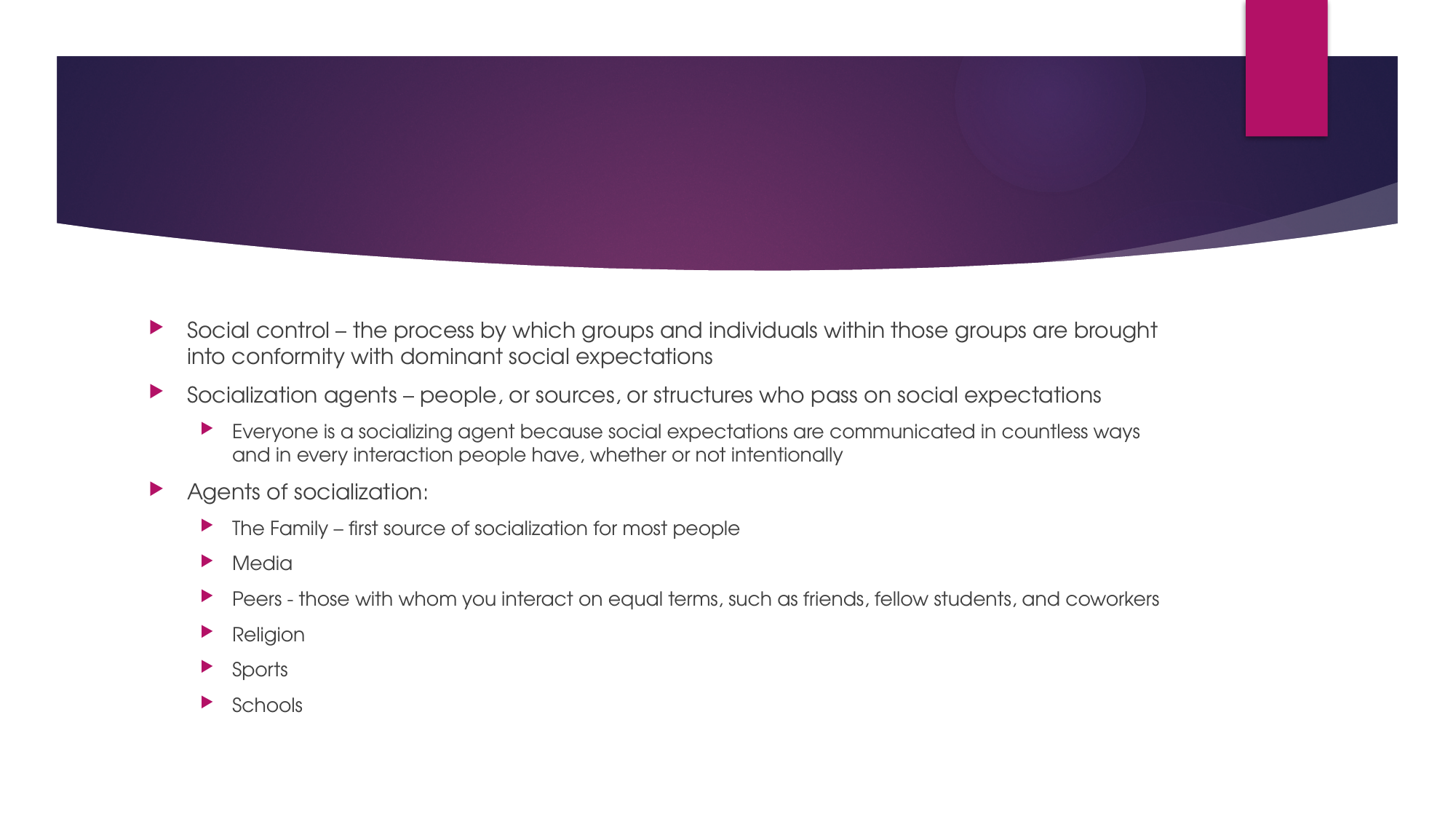

#
Social control – the process by which groups and individuals within those groups are brought into conformity with dominant social expectations
Socialization agents – people, or sources, or structures who pass on social expectations
Everyone is a socializing agent because social expectations are communicated in countless ways and in every interaction people have, whether or not intentionally
Agents of socialization:
The Family – first source of socialization for most people
Media
Peers - those with whom you interact on equal terms, such as friends, fellow students, and coworkers
Religion
Sports
Schools